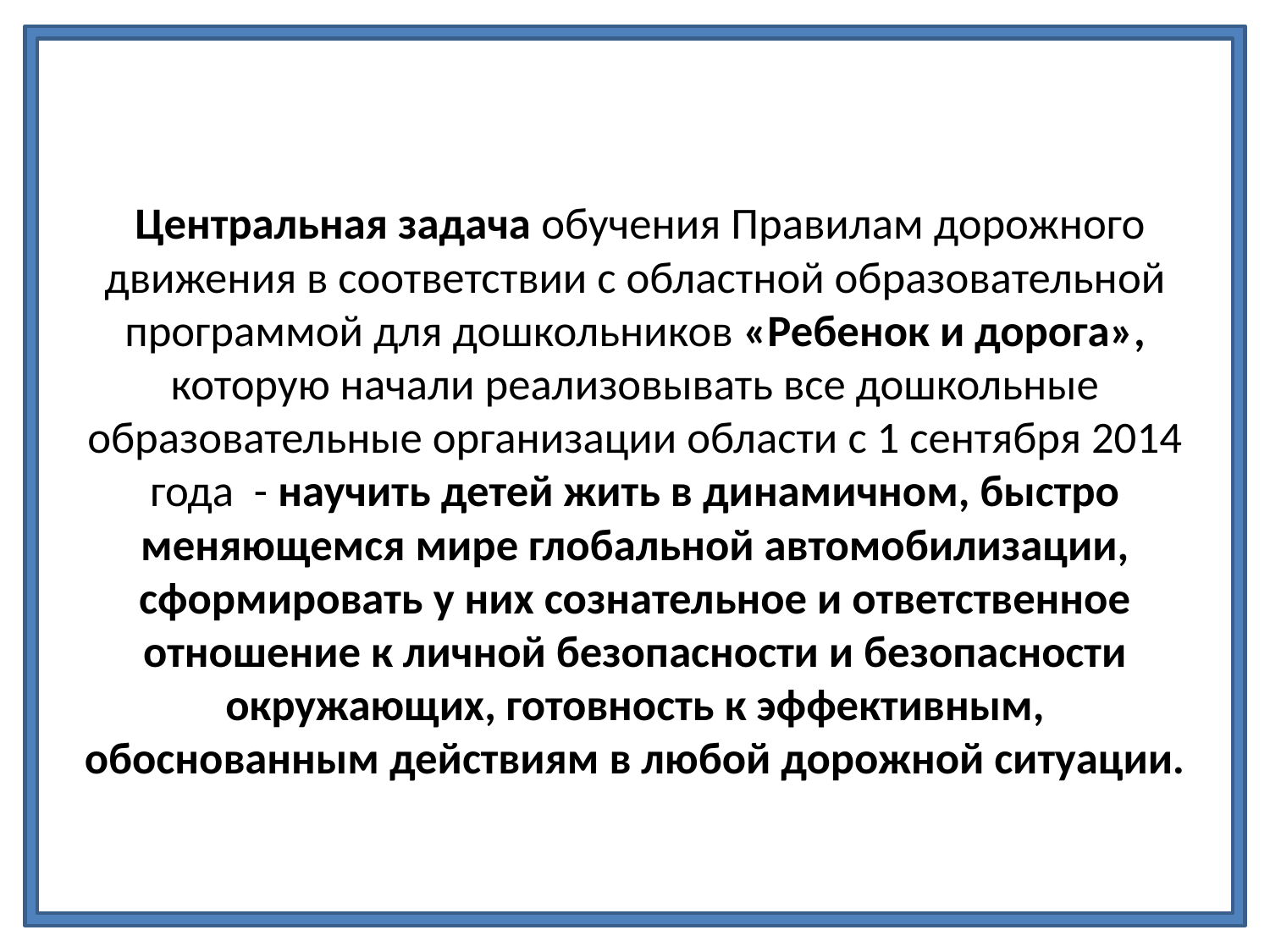

Центральная задача обучения Правилам дорожного движения в соответствии с областной образовательной программой для дошкольников «Ребенок и дорога», которую начали реализовывать все дошкольные образовательные организации области с 1 сентября 2014 года  - научить детей жить в динамичном, быстро меняющемся мире глобальной автомобилизации, сформировать у них сознательное и ответственное отношение к личной безопасности и безопасности окружающих, готовность к эффективным, обоснованным действиям в любой дорожной ситуации.